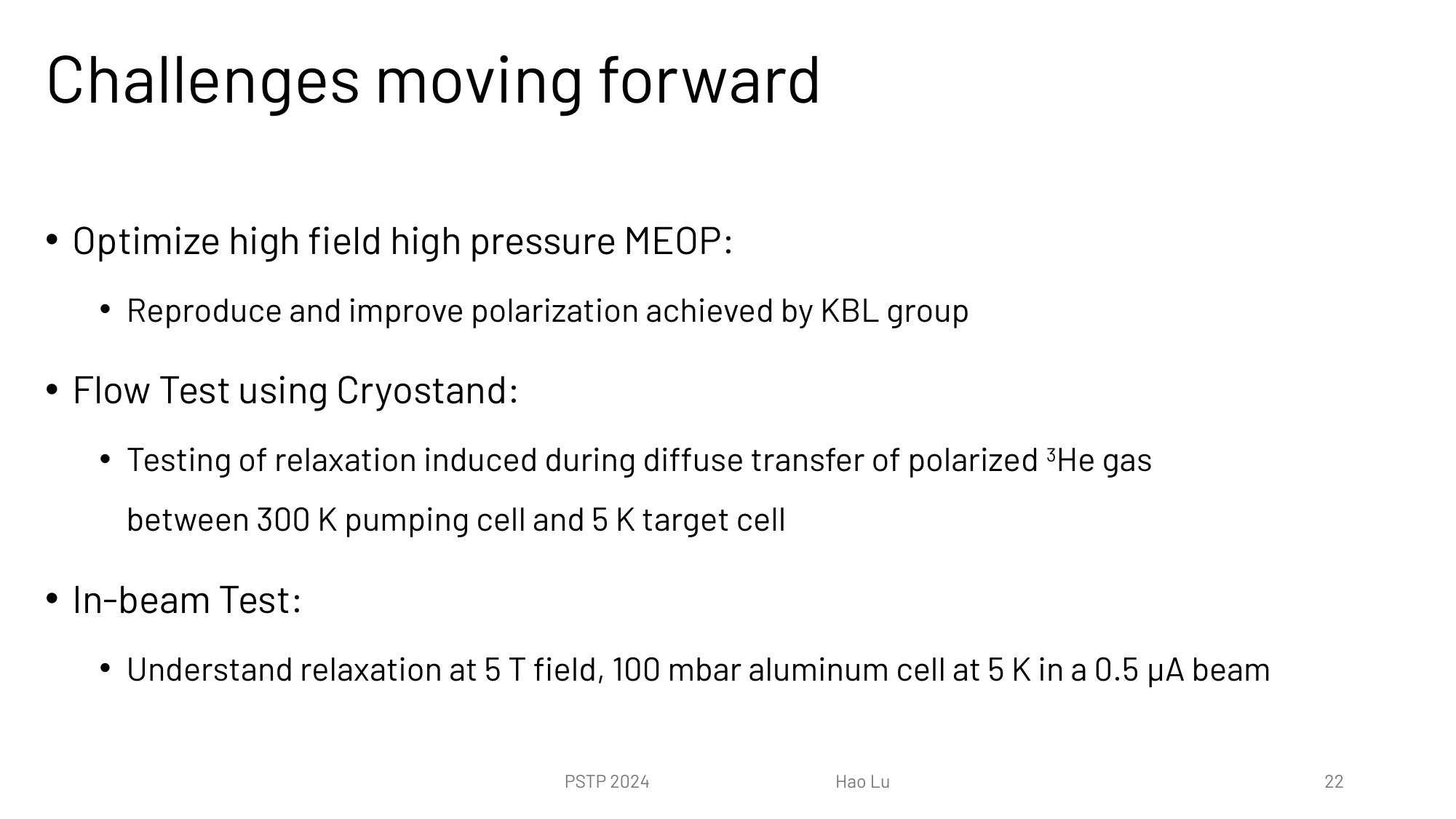

# Challenges moving forward
Optimize high field high pressure MEOP:
Reproduce and improve polarization achieved by KBL group
Flow Test using Cryostand:
Testing of relaxation induced during diffuse transfer of polarized 3He gas between 300 K pumping cell and 5 K target cell
In-beam Test:
Understand relaxation at 5 T field, 100 mbar aluminum cell at 5 K in a 0.5 μA beam
PSTP 2024                                                   Hao Lu
22